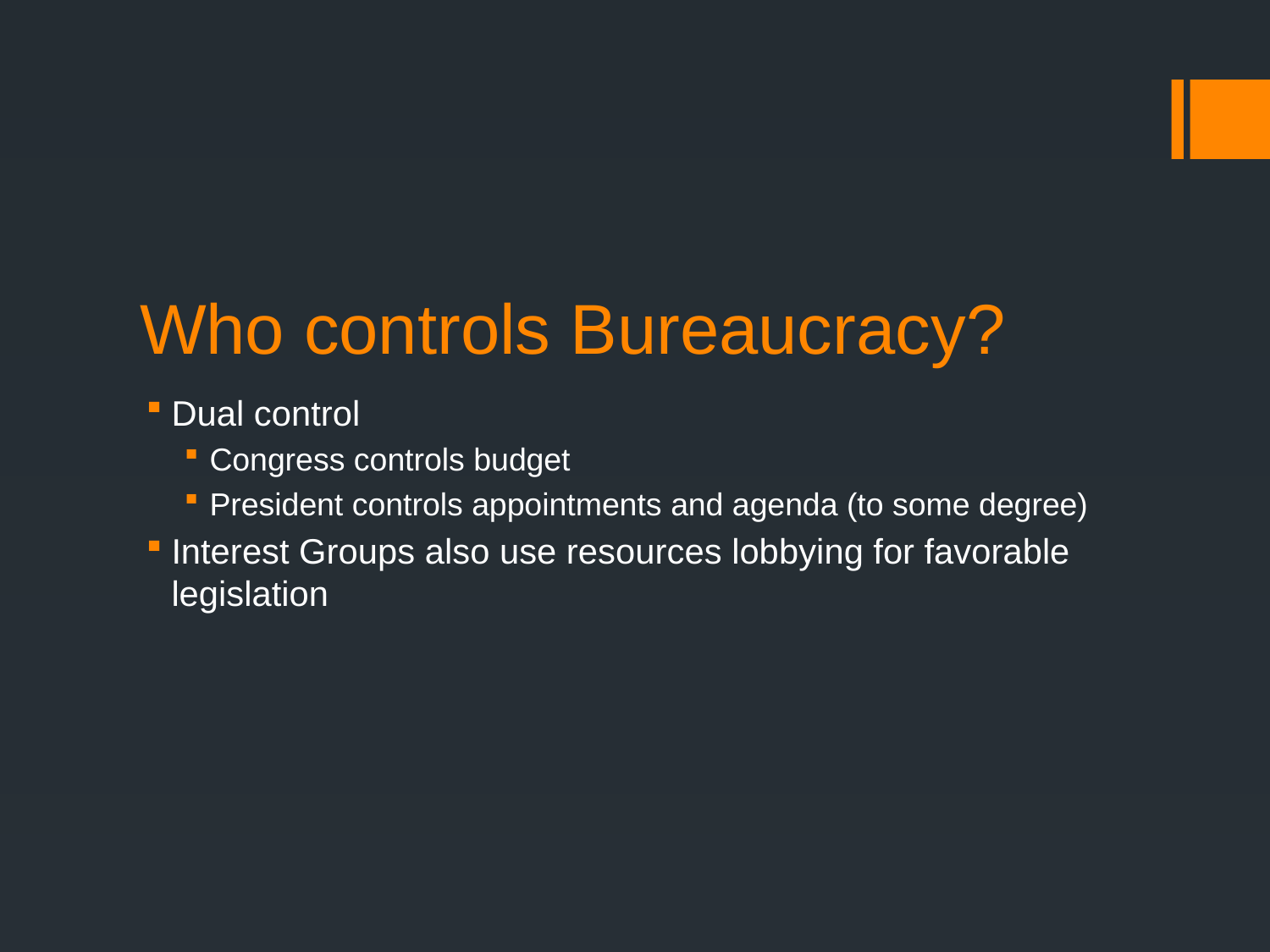

# Who controls Bureaucracy?
Dual control
Congress controls budget
President controls appointments and agenda (to some degree)
Interest Groups also use resources lobbying for favorable legislation